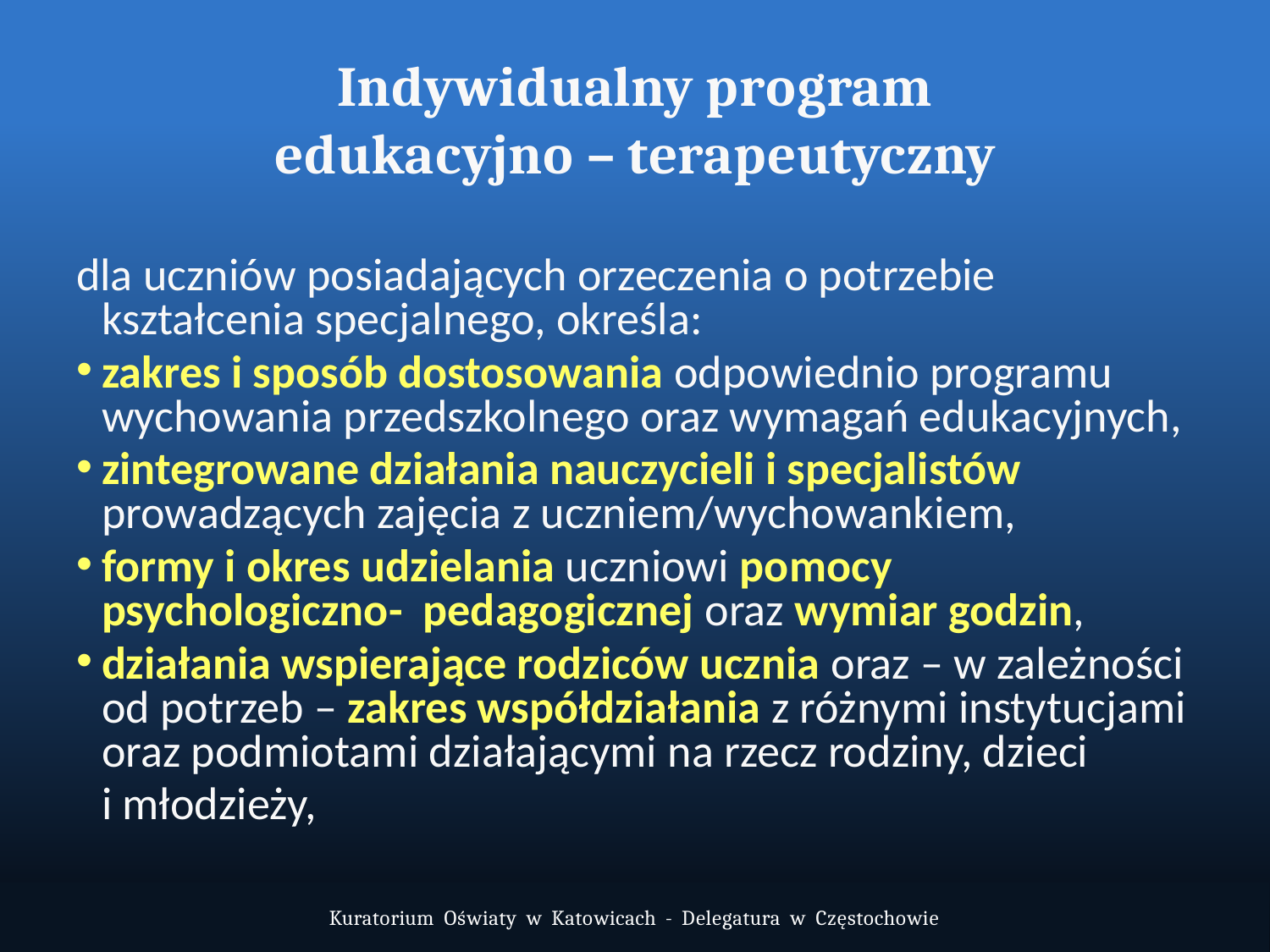

# Indywidualny program edukacyjno – terapeutyczny

dla uczniów posiadających orzeczenia o potrzebie kształcenia specjalnego, określa:
zakres i sposób dostosowania odpowiednio programu   wychowania przedszkolnego oraz wymagań edukacyjnych,
zintegrowane działania nauczycieli i specjalistów  prowadzących zajęcia z uczniem/wychowankiem,
formy i okres udzielania uczniowi pomocy psychologiczno-  pedagogicznej oraz wymiar godzin,
działania wspierające rodziców ucznia oraz – w zależności od potrzeb – zakres współdziałania z różnymi instytucjami oraz podmiotami działającymi na rzecz rodziny, dzieci
	i młodzieży,